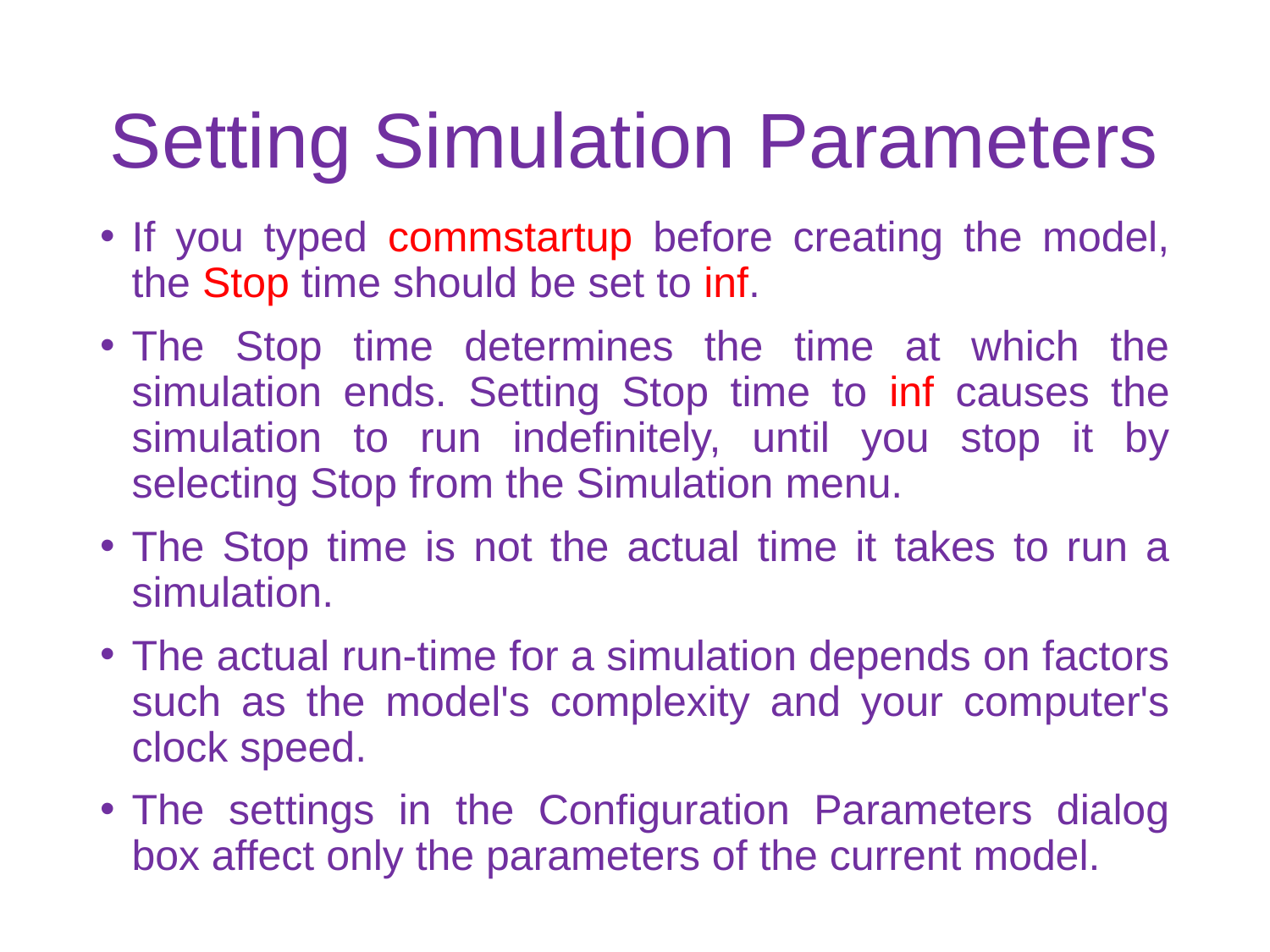

# Setting Simulation Parameters
If you typed commstartup before creating the model, the Stop time should be set to inf.
The Stop time determines the time at which the simulation ends. Setting Stop time to inf causes the simulation to run indefinitely, until you stop it by selecting Stop from the Simulation menu.
The Stop time is not the actual time it takes to run a simulation.
The actual run-time for a simulation depends on factors such as the model's complexity and your computer's clock speed.
The settings in the Configuration Parameters dialog box affect only the parameters of the current model.